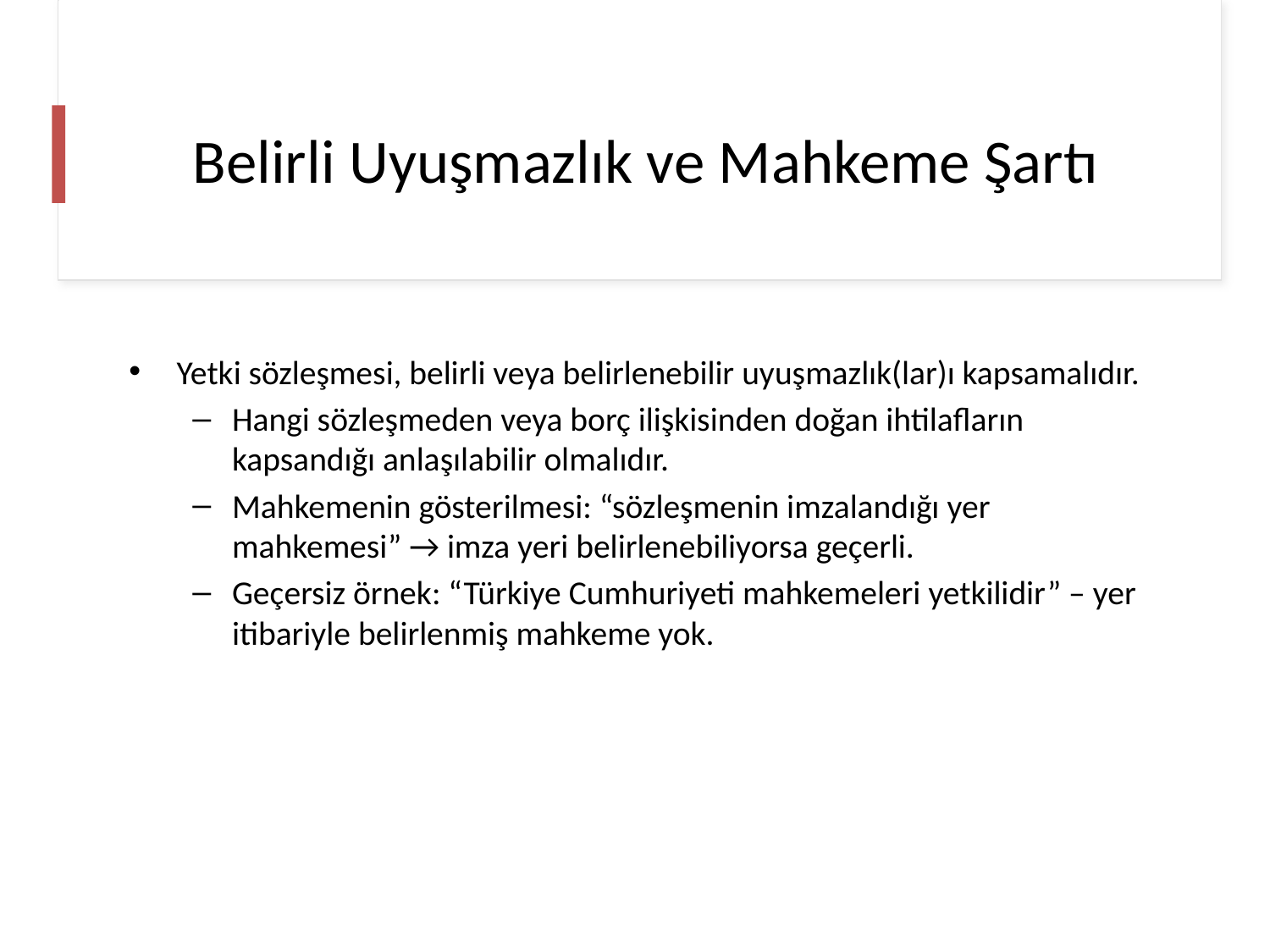

# Belirli Uyuşmazlık ve Mahkeme Şartı

Yetki sözleşmesi, belirli veya belirlenebilir uyuşmazlık(lar)ı kapsamalıdır.
Hangi sözleşmeden veya borç ilişkisinden doğan ihtilafların kapsandığı anlaşılabilir olmalıdır.
Mahkemenin gösterilmesi: “sözleşmenin imzalandığı yer mahkemesi” → imza yeri belirlenebiliyorsa geçerli.
Geçersiz örnek: “Türkiye Cumhuriyeti mahkemeleri yetkilidir” – yer itibariyle belirlenmiş mahkeme yok.